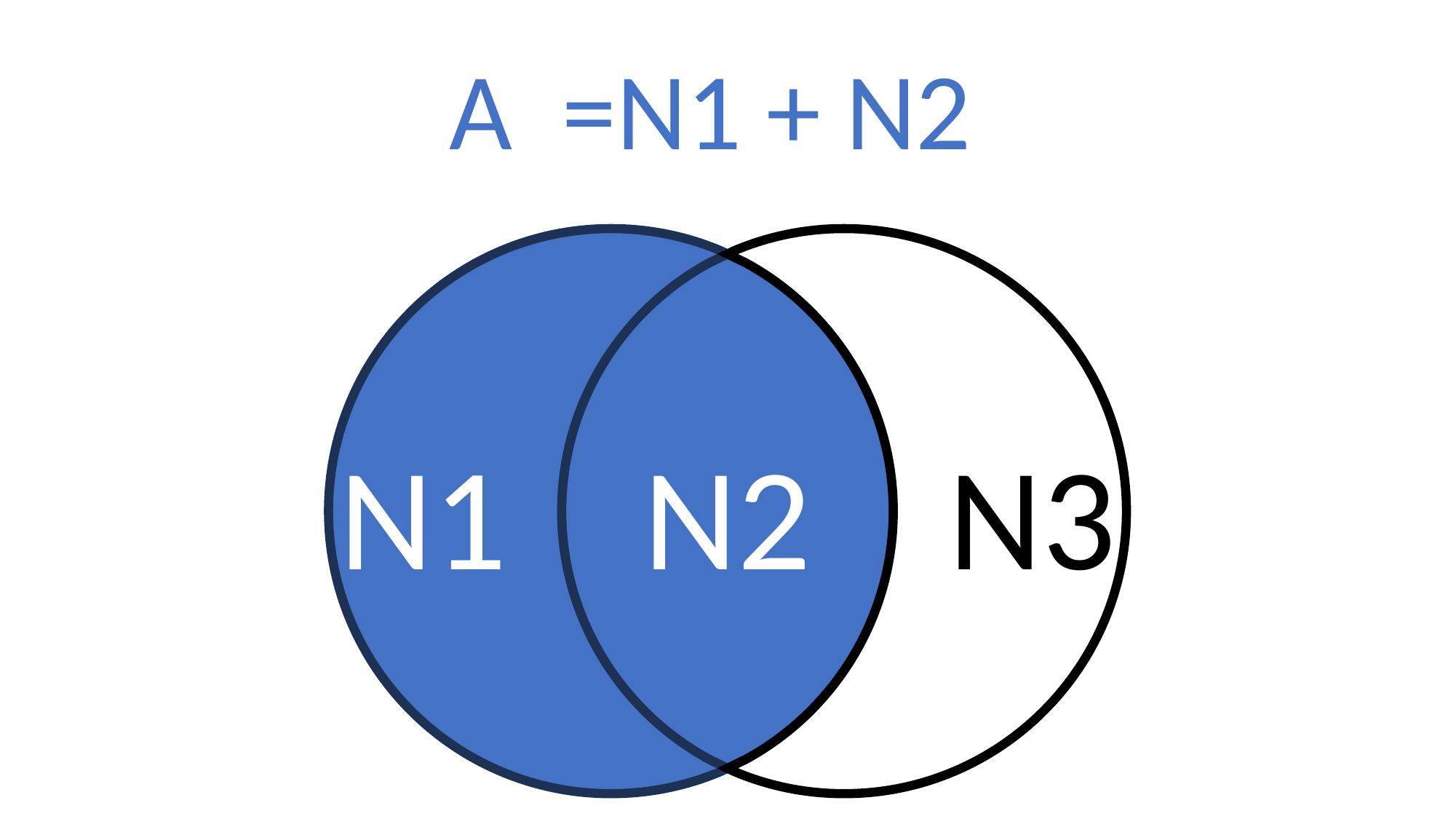

A  =N1 + N2
N1
N3
N2